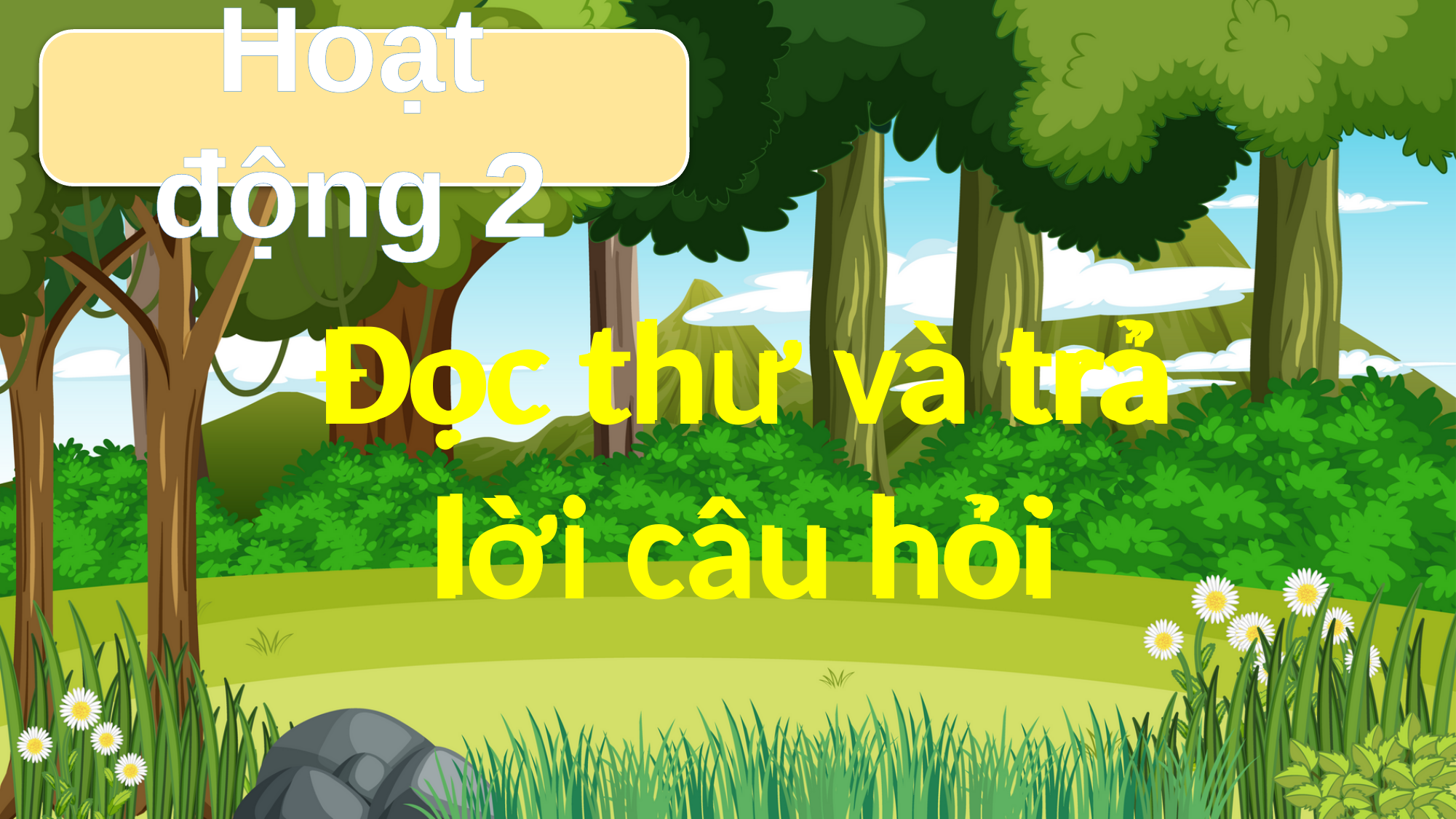

Hoạt động 2
Đọc thư và trả lời câu hỏi
Đọc thư và trả lời câu hỏi